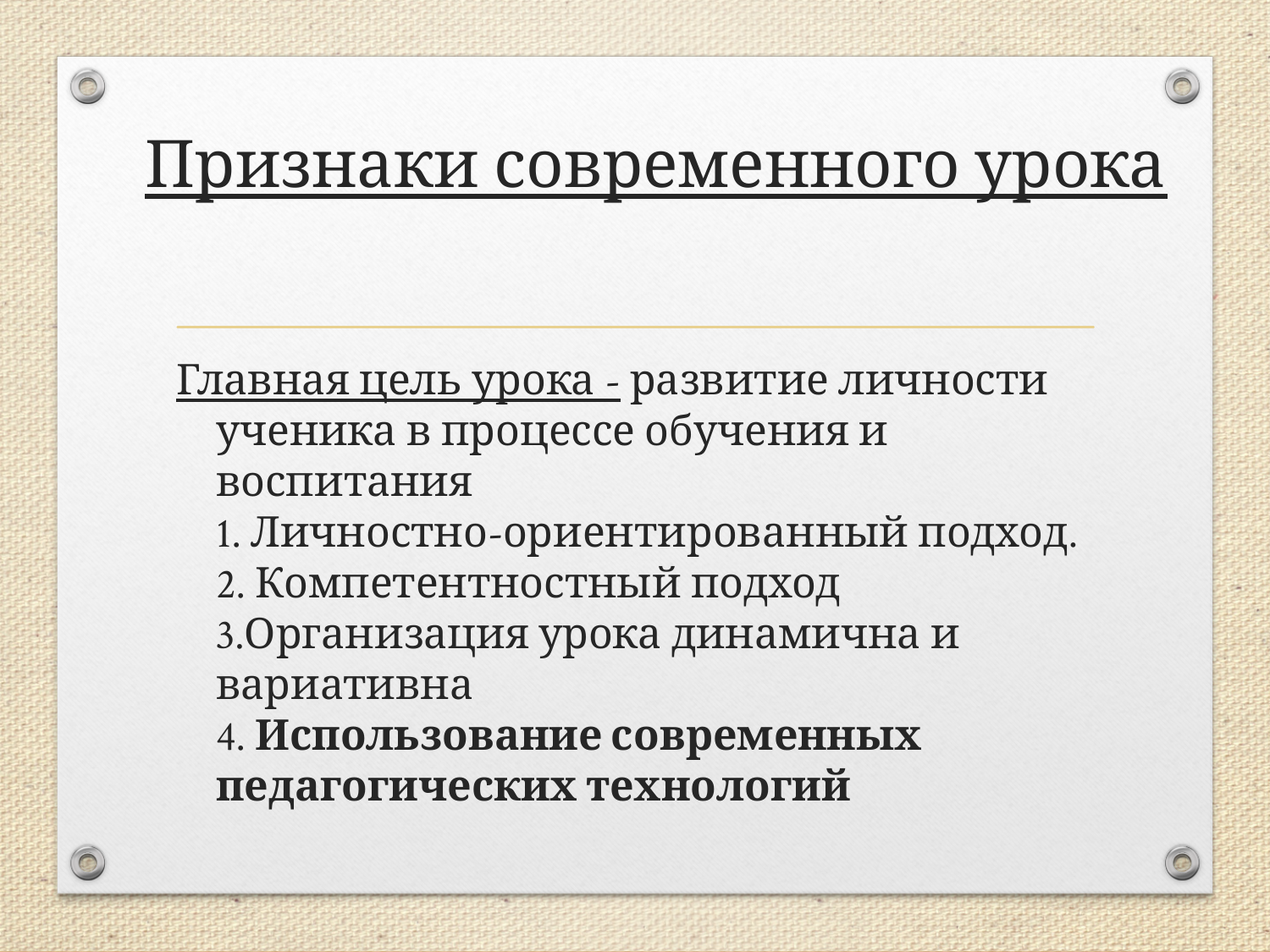

# Признаки современного урока
Главная цель урока - развитие личности ученика в процессе обучения и воспитания
1. Личностно-ориентированный подход.
2. Компетентностный подход
3.Организация урока динамична и вариативна
4. Использование современных педагогических технологий